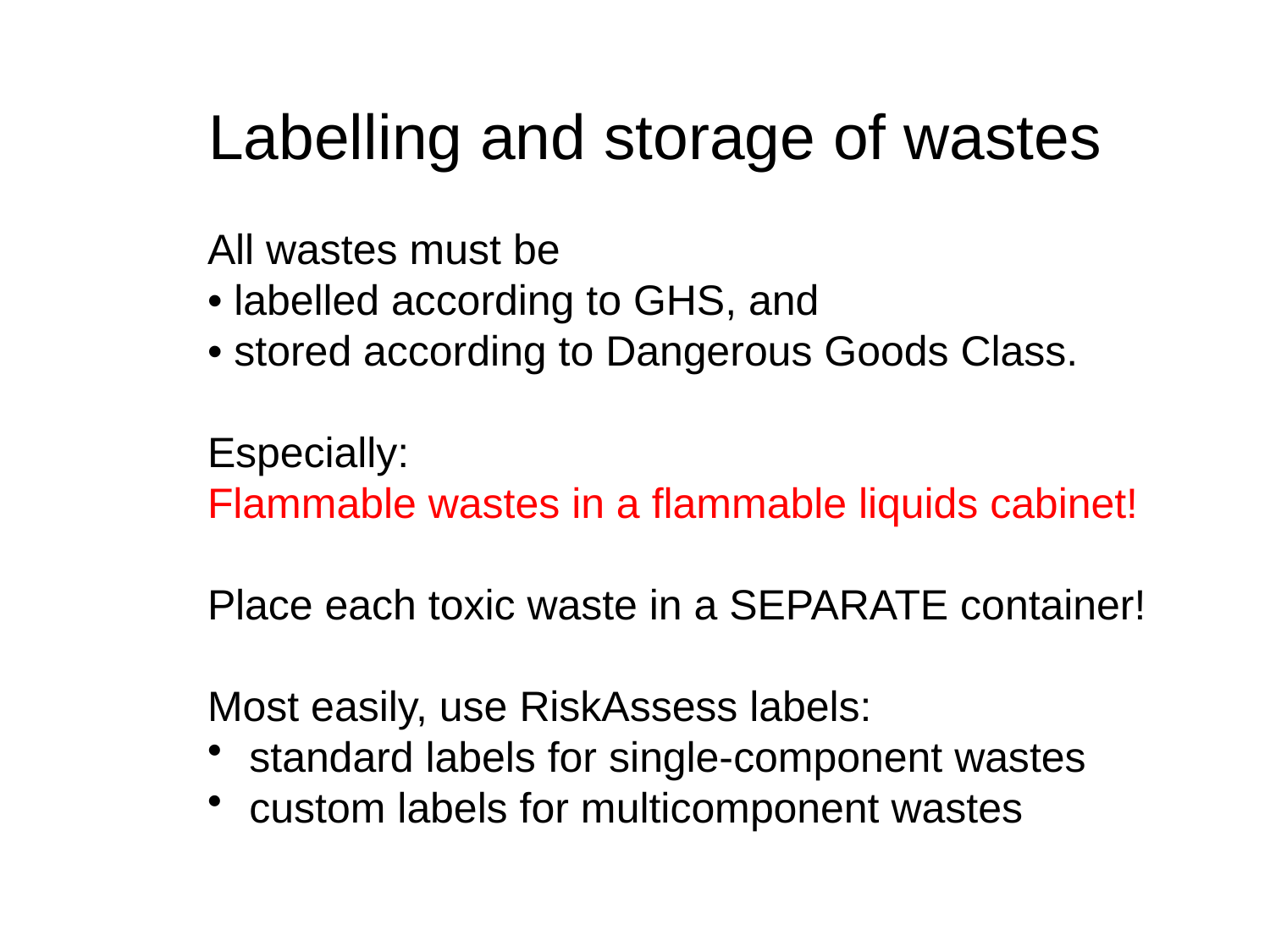

# Labelling and storage of wastes
All wastes must be
• labelled according to GHS, and
• stored according to Dangerous Goods Class.

Especially:
Flammable wastes in a flammable liquids cabinet!

Place each toxic waste in a SEPARATE container!

Most easily, use RiskAssess labels:
 standard labels for single-component wastes
 custom labels for multicomponent wastes